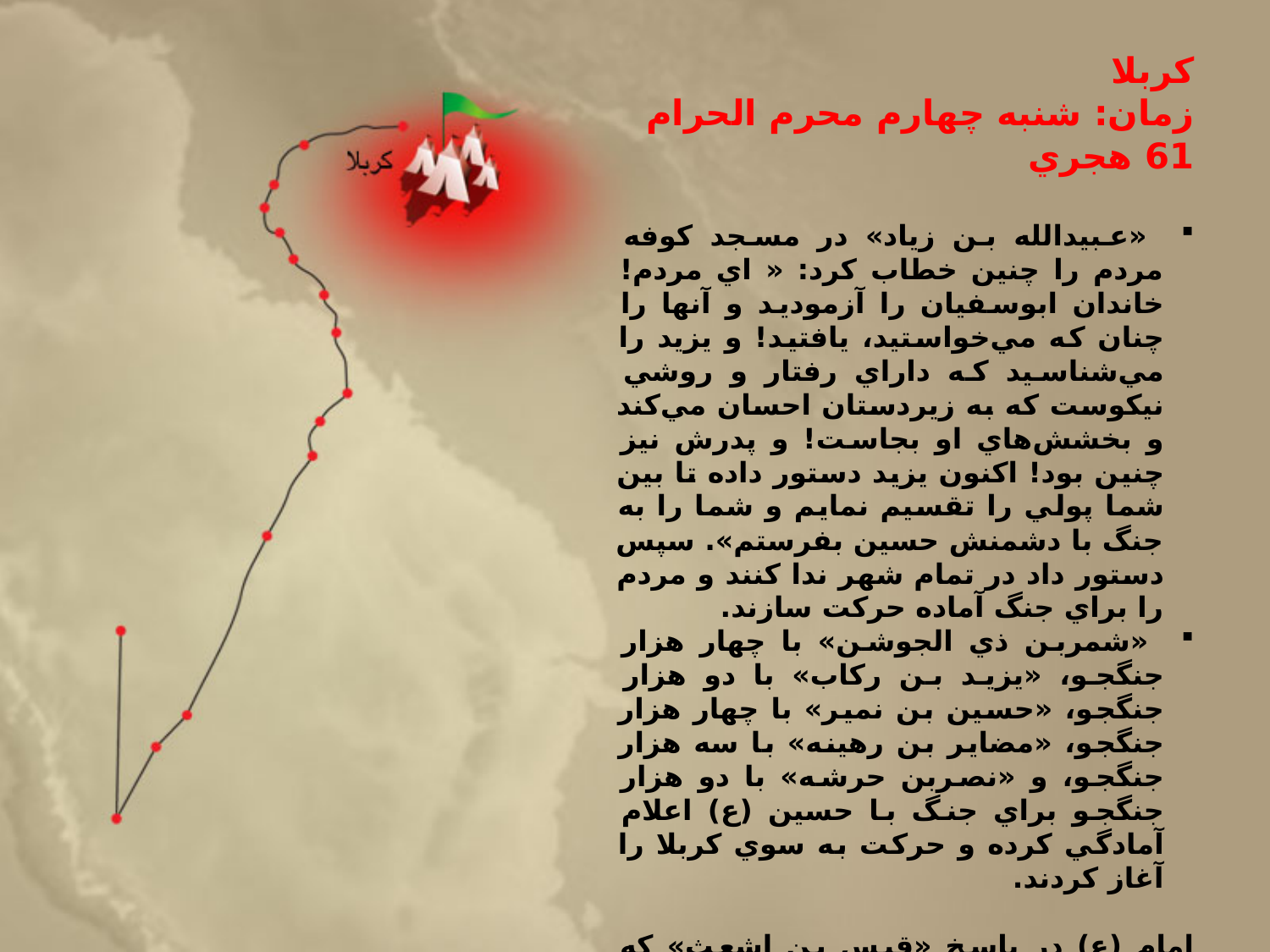

كربلا
زمان: شنبه چهارم محرم الحرام 61 هجري

 «عبيدالله بن زياد» در مسجد كوفه مردم را چنين خطاب كرد: « اي مردم! خاندان ابوسفيان را آزموديد و آنها را چنان كه مي‌خواستيد، يافتيد! و يزيد را مي‌شناسيد كه داراي رفتار و روشي نيكوست كه به زيردستان احسان مي‌كند و بخشش‌هاي او بجاست! و پدرش نيز چنين بود! اكنون يزيد دستور داده تا بين شما پولي را تقسيم نمايم و شما را به جنگ با دشمنش حسين بفرستم». سپس دستور داد در تمام شهر ندا كنند و مردم را براي جنگ آماده حركت سازند.
 «شمربن ذي الجوشن» با چهار هزار جنگجو، «يزيد بن ركاب» با دو هزار جنگجو، «حسين بن نمير» با چهار هزار جنگجو، «مضاير بن رهينه» با سه هزار جنگجو، و «نصربن حرشه» با دو هزار جنگجو براي جنگ با حسين (ع) اعلام آمادگي كرده و حركت به سوي كربلا را آغاز كردند.

امام (ع) در پاسخ «قيس بن اشعث» كه سفارش به بيعت با يزيد مي‌كرد، فرمود:
نه، به خدا سوگند، نه دست ذلت بر دست آنان مي‌گذارم و نه مانند بردگان از صحنه جنگ فرار مي‌كنم.